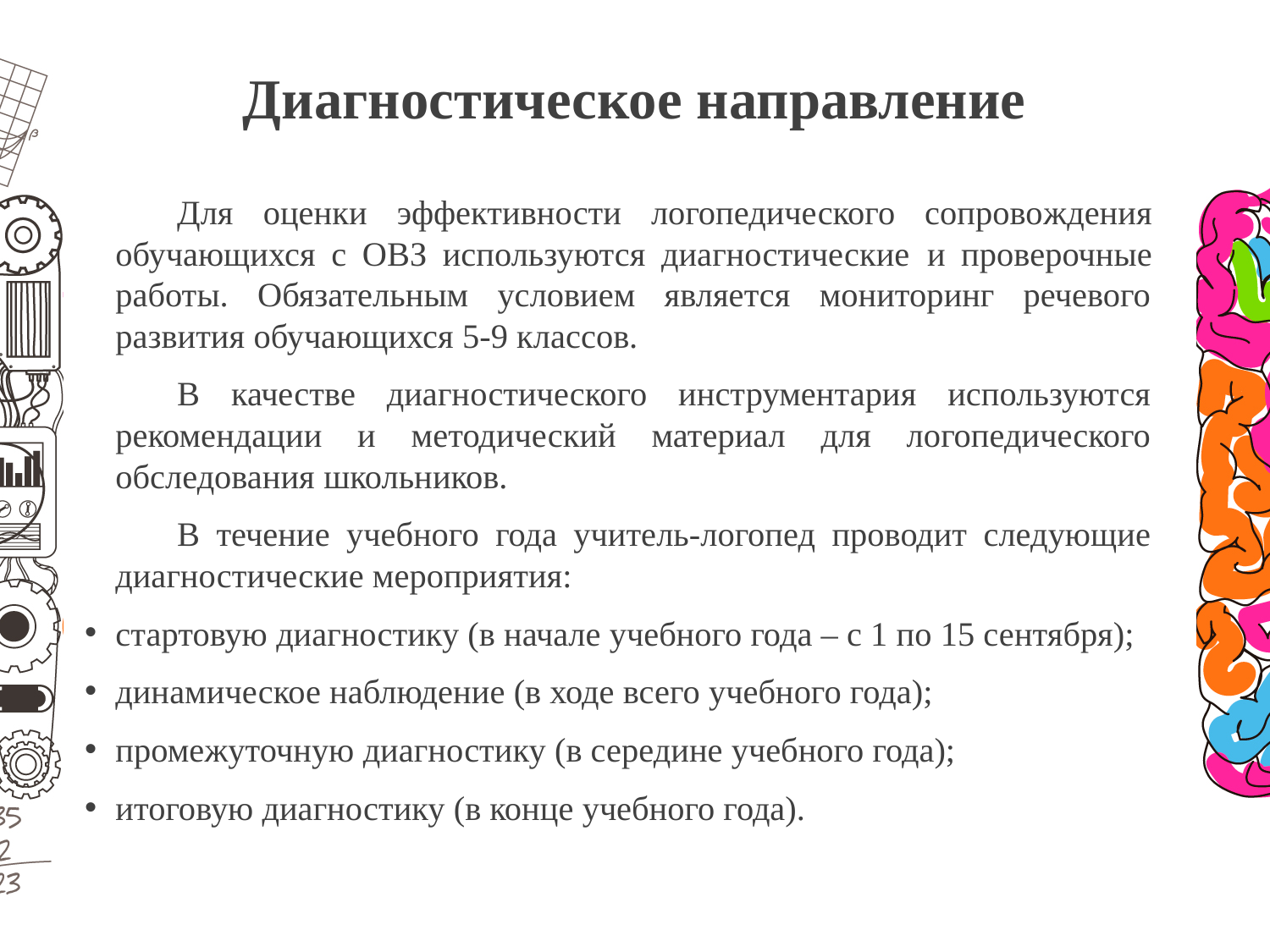

# Диагностическое направление
Для оценки эффективности логопедического сопрово­ждения обучающихся с ОВЗ используются диагностические и проверочные работы. Обязательным условием является мониторинг речевого развития обучающихся 5-9 классов.
В качестве диагностического инструментария используются рекомендации и методический материал для логопедического обследования школьников.
В течение учебного года учитель-логопед проводит следующие диагностические мероприятия:
стартовую диагностику (в начале учебного года – с 1 по 15 сентября);
динамическое наблюдение (в ходе всего учебного года);
промежуточную диагностику (в середине учебного года);
итоговую диагностику (в конце учебного года).